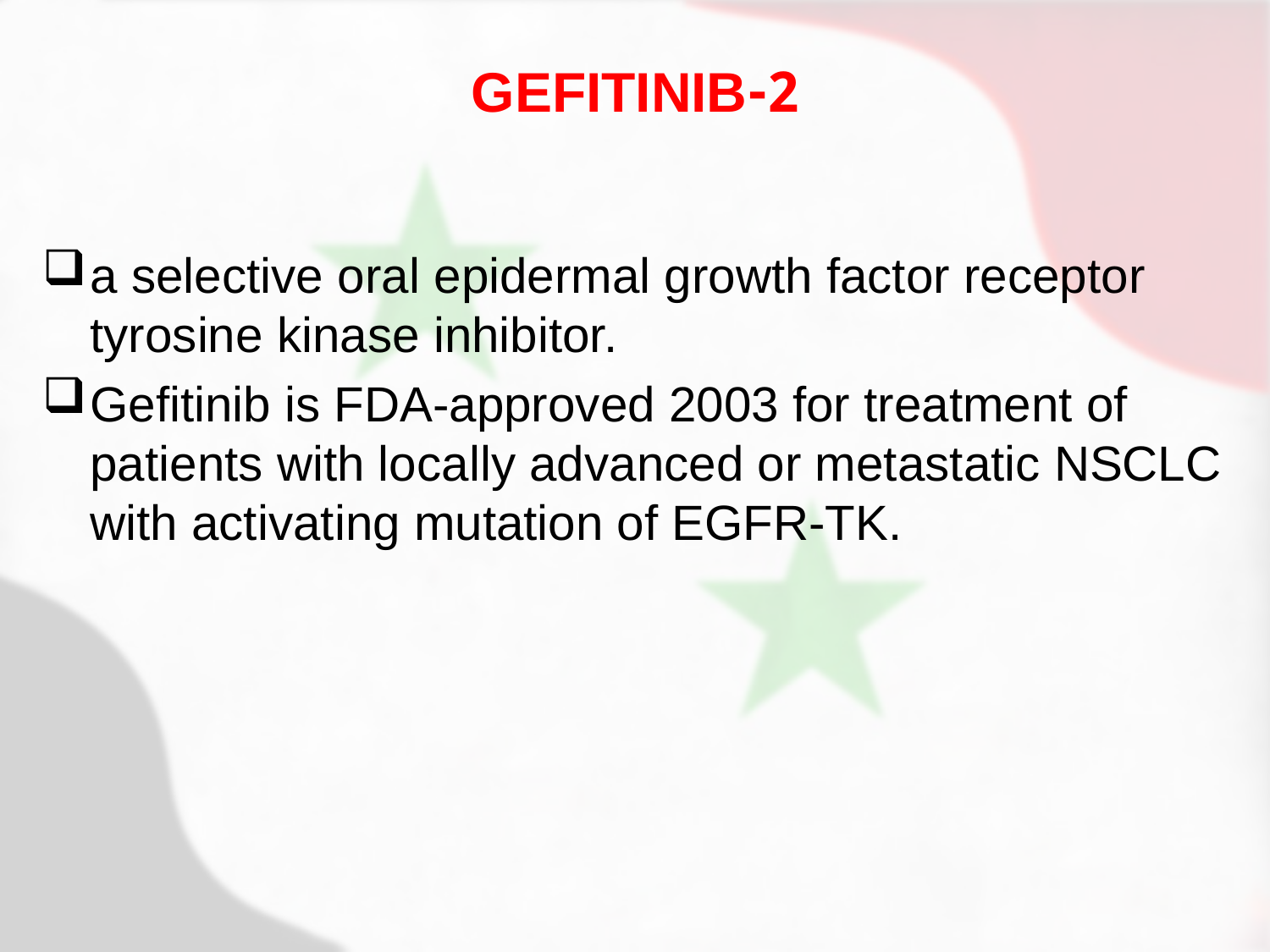

# 2-GEFITINIB
a selective oral epidermal growth factor receptor tyrosine kinase inhibitor.
Gefitinib is FDA-approved 2003 for treatment of patients with locally advanced or metastatic NSCLC with activating mutation of EGFR-TK.